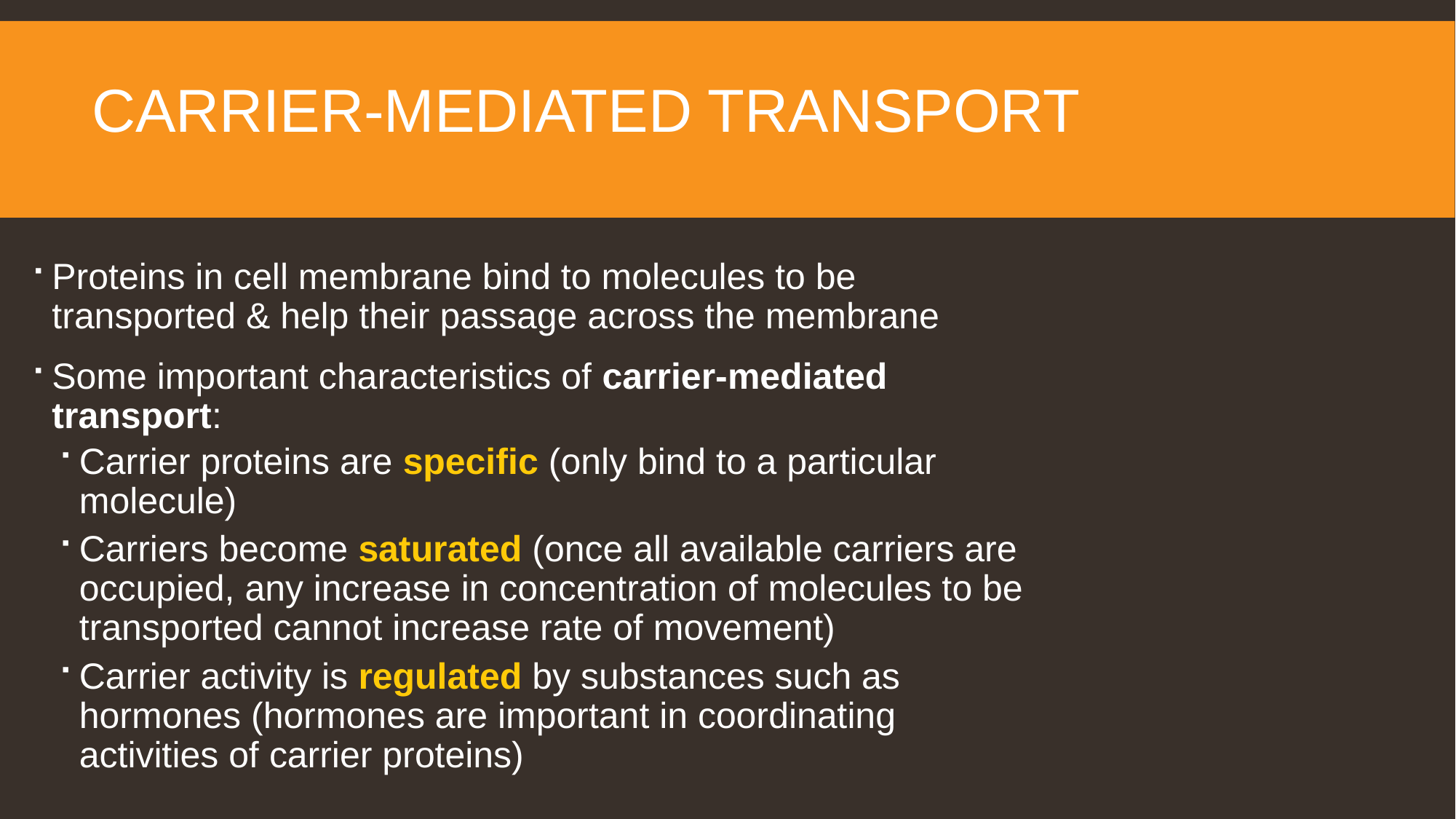

# Carrier-mediated transport
Proteins in cell membrane bind to molecules to be transported & help their passage across the membrane
Some important characteristics of carrier-mediated transport:
Carrier proteins are specific (only bind to a particular molecule)
Carriers become saturated (once all available carriers are occupied, any increase in concentration of molecules to be transported cannot increase rate of movement)
Carrier activity is regulated by substances such as hormones (hormones are important in coordinating activities of carrier proteins)